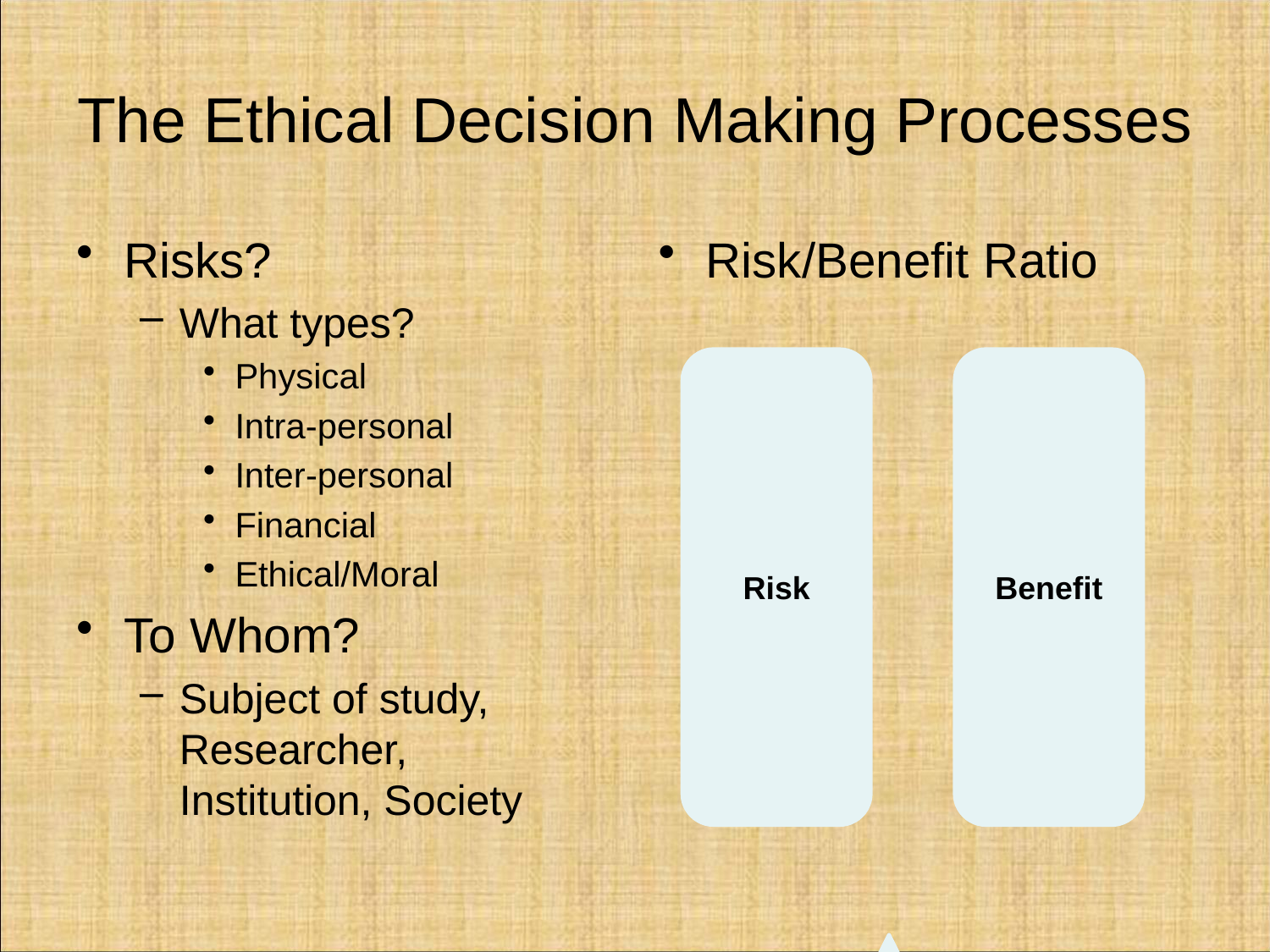

# The Ethical Decision Making Processes
Risks?
What types?
Physical
Intra-personal
Inter-personal
Financial
Ethical/Moral
To Whom?
Subject of study, Researcher, Institution, Society
Risk/Benefit Ratio

Risk
Physical
Benefit